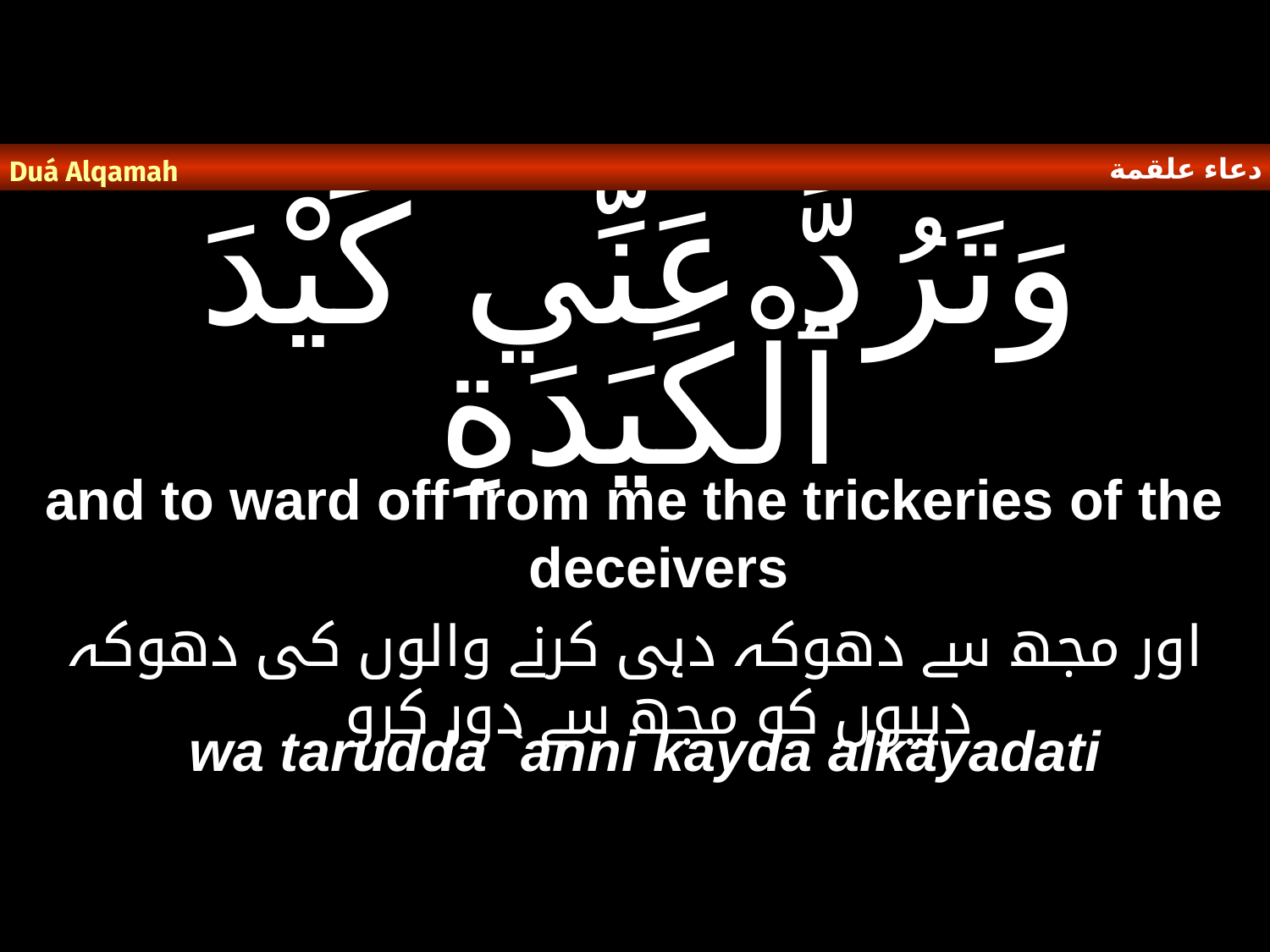

دعاء علقمة
Duá Alqamah
# وَتَرُدَّ عَنِّي كَيْدَ ٱلْكَيَدَةِ
and to ward off from me the trickeries of the deceivers
اور مجھ سے دھوکہ دہی کرنے والوں کی دھوکہ دہیوں کو مجھ سے دور کرو
wa tarudda `anni kayda alkayadati